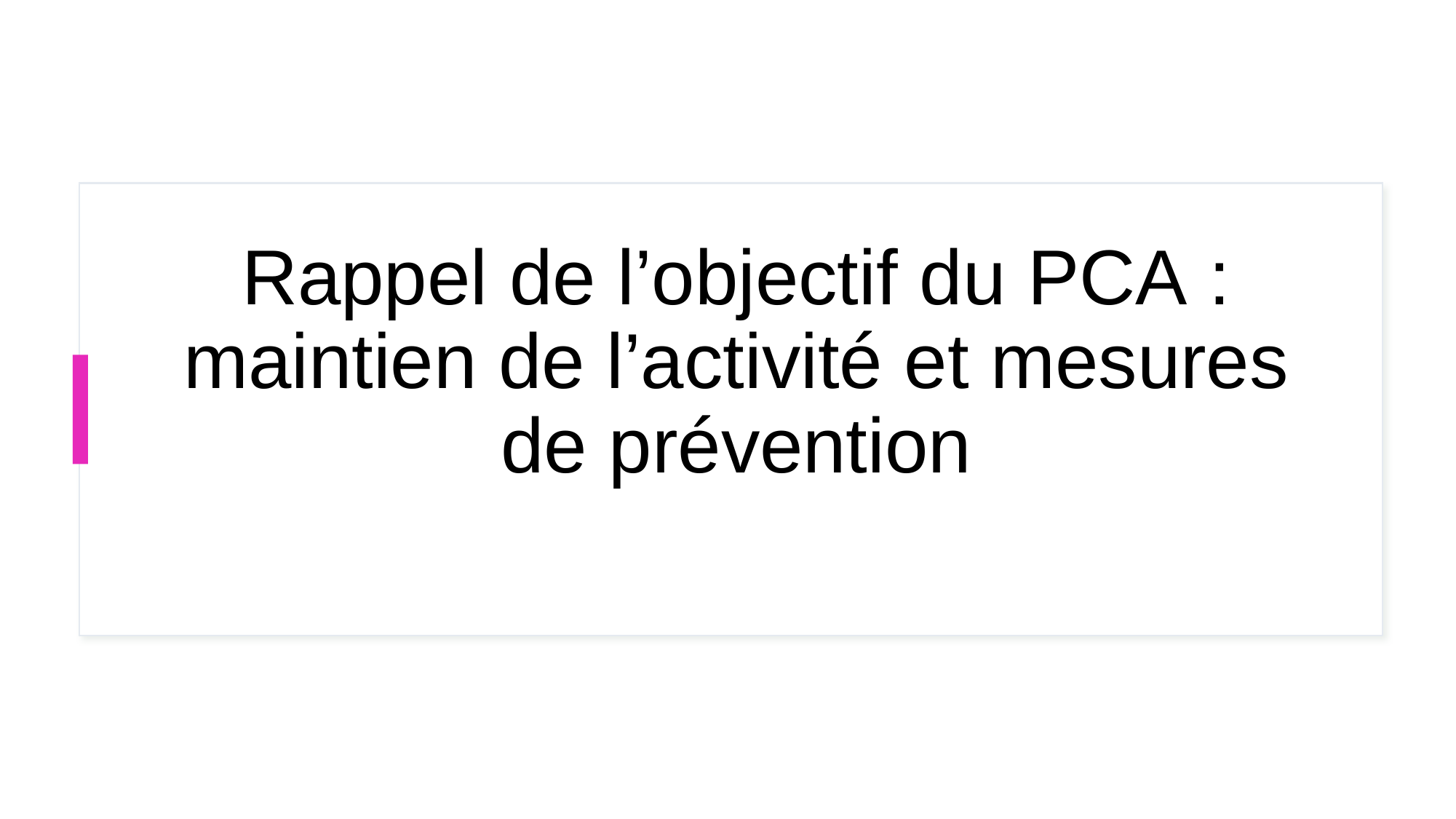

# Rappel de l’objectif du PCA : maintien de l’activité et mesures de prévention